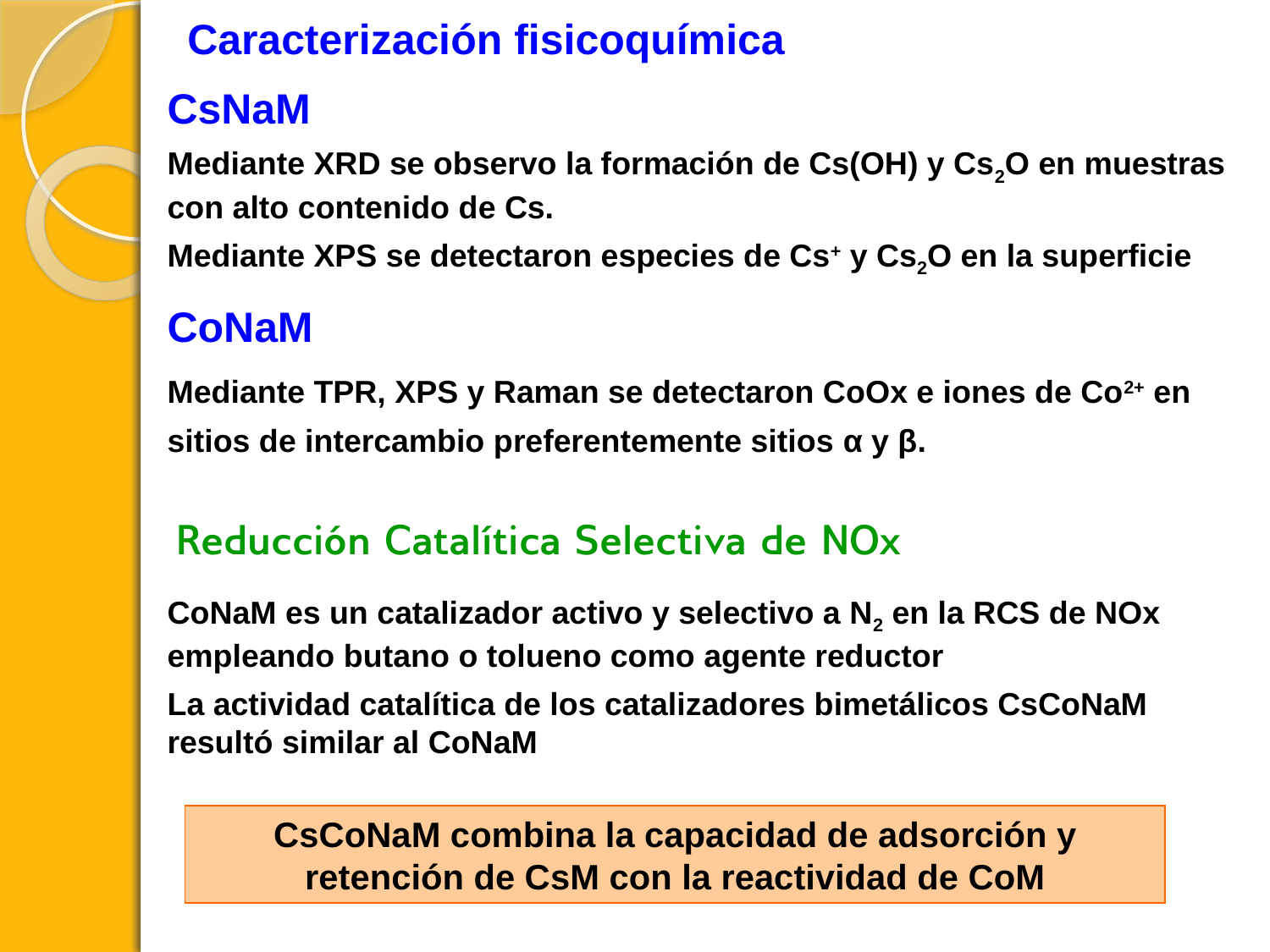

Caracterización fisicoquímica
CsNaM
Mediante XRD se observo la formación de Cs(OH) y Cs2O en muestras con alto contenido de Cs.
Mediante XPS se detectaron especies de Cs+ y Cs2O en la superficie
CoNaM
Mediante TPR, XPS y Raman se detectaron CoOx e iones de Co2+ en sitios de intercambio preferentemente sitios α y β.

Reducción Catalítica Selectiva de NOx
CoNaM es un catalizador activo y selectivo a N2 en la RCS de NOx empleando butano o tolueno como agente reductor
La actividad catalítica de los catalizadores bimetálicos CsCoNaM resultó similar al CoNaM
CsCoNaM combina la capacidad de adsorción y retención de CsM con la reactividad de CoM